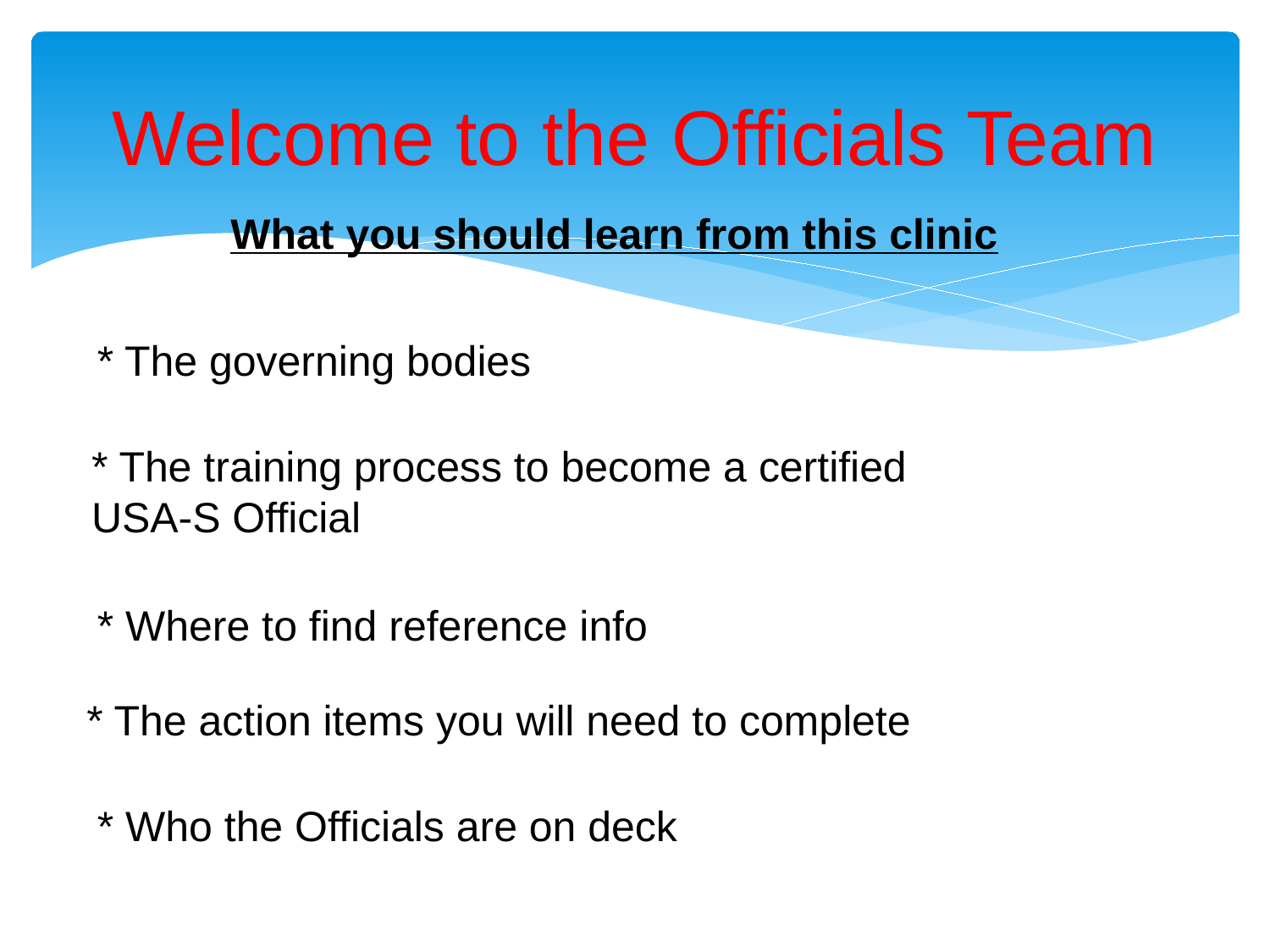

# Welcome to the Officials Team
What you should learn from this clinic
* The governing bodies
* The training process to become a certified USA-S Official
* Where to find reference info
* The action items you will need to complete
* Who the Officials are on deck